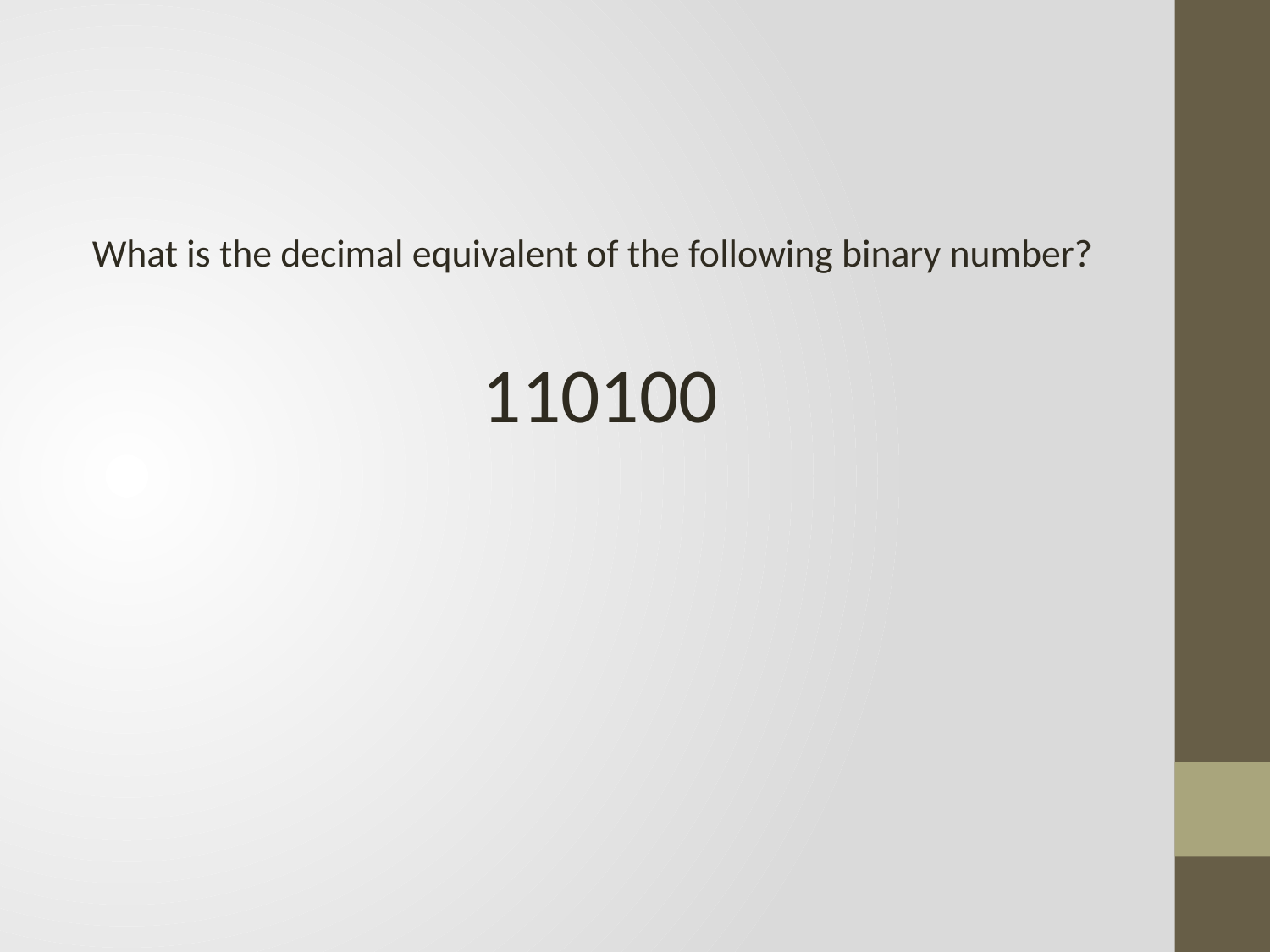

#
What is the decimal equivalent of the following binary number?

110100